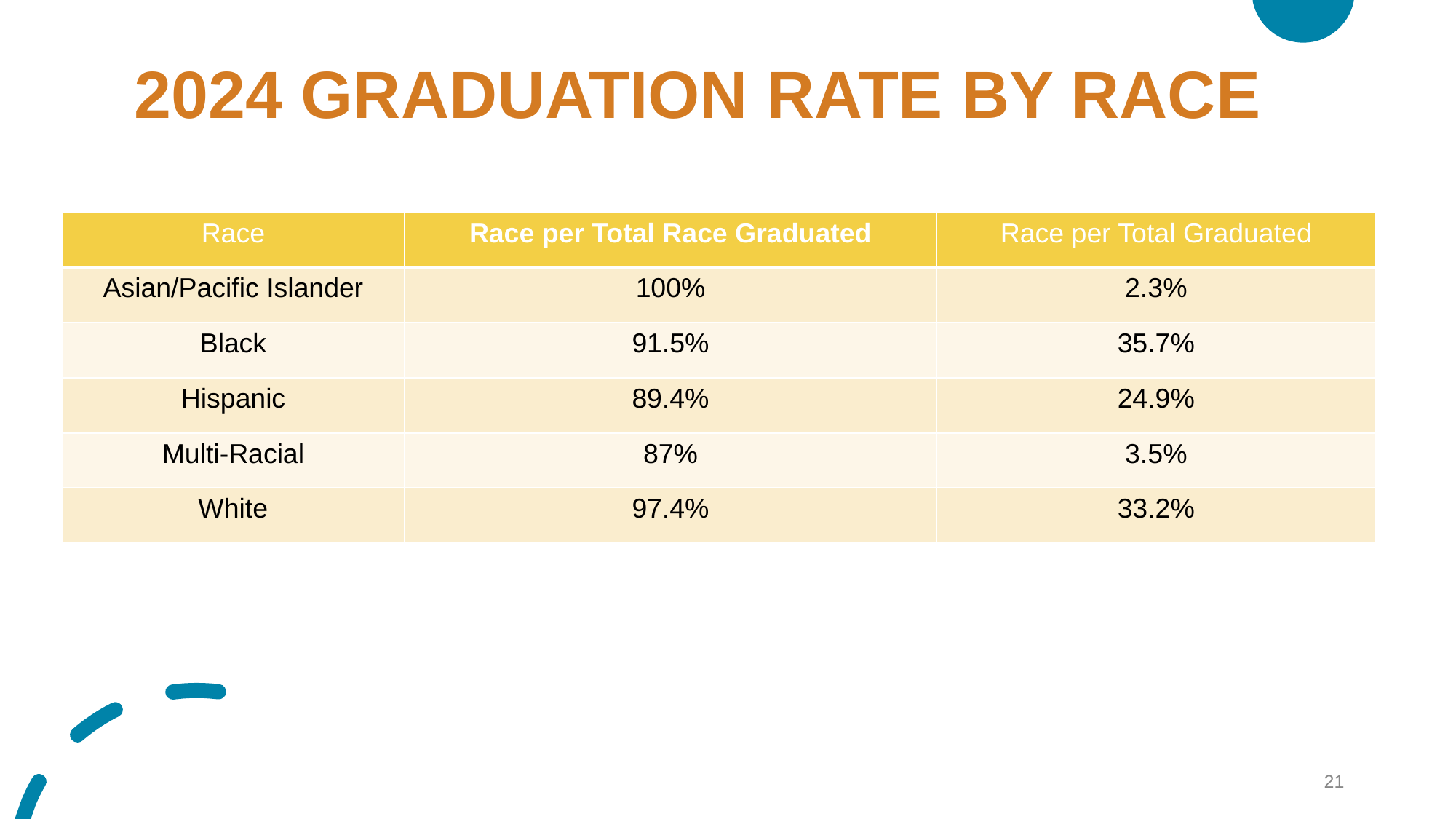

2024 GRADUATION RATE BY RACE
| Race | Race per Total Race Graduated | Race per Total Graduated |
| --- | --- | --- |
| Asian/Pacific Islander | 100% | 2.3% |
| Black | 91.5% | 35.7% |
| Hispanic | 89.4% | 24.9% |
| Multi-Racial | 87% | 3.5% |
| White | 97.4% | 33.2% |
21